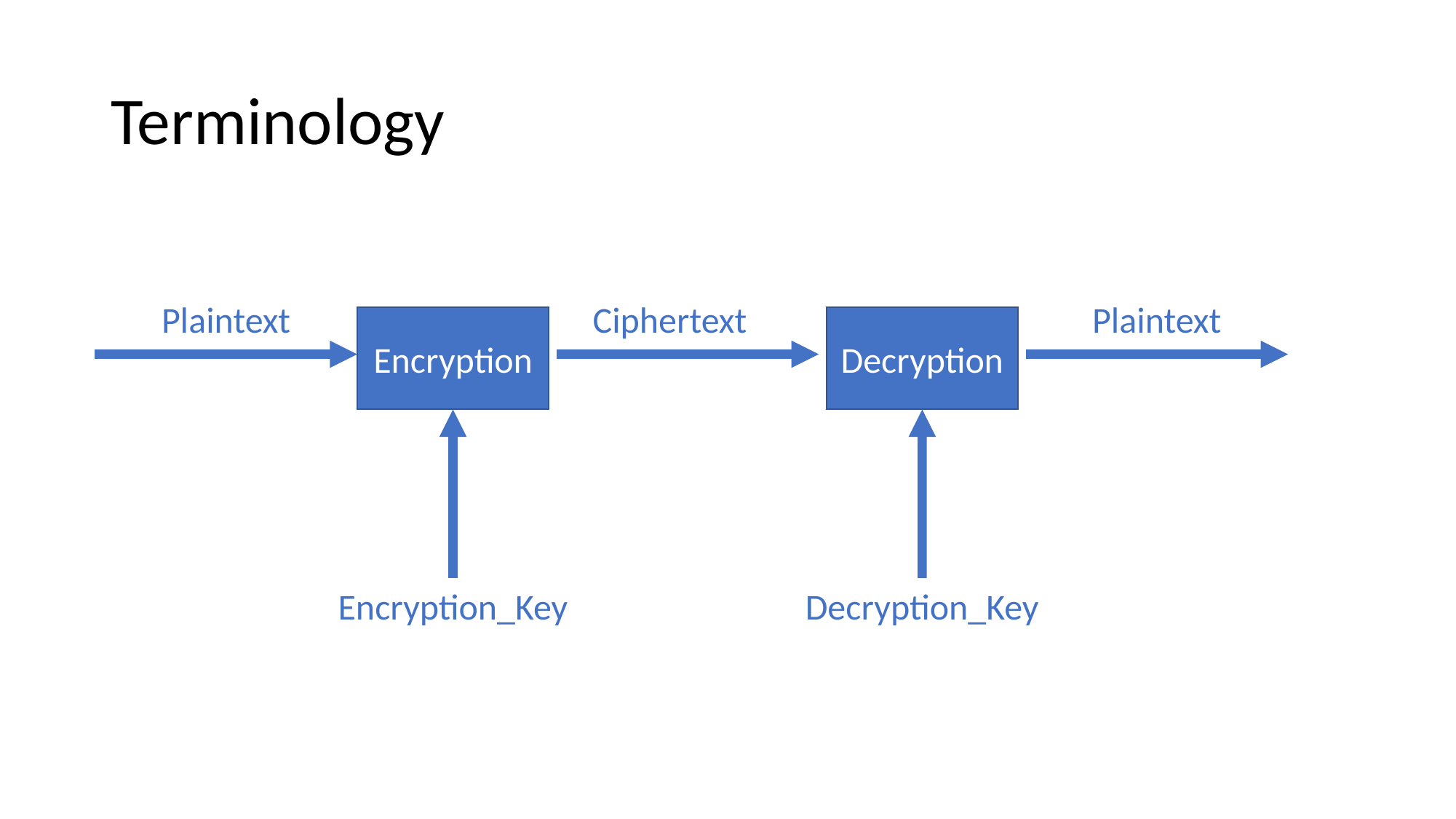

# Terminology
Plaintext
Ciphertext
Plaintext
Encryption
Decryption
Encryption_Key
Decryption_Key